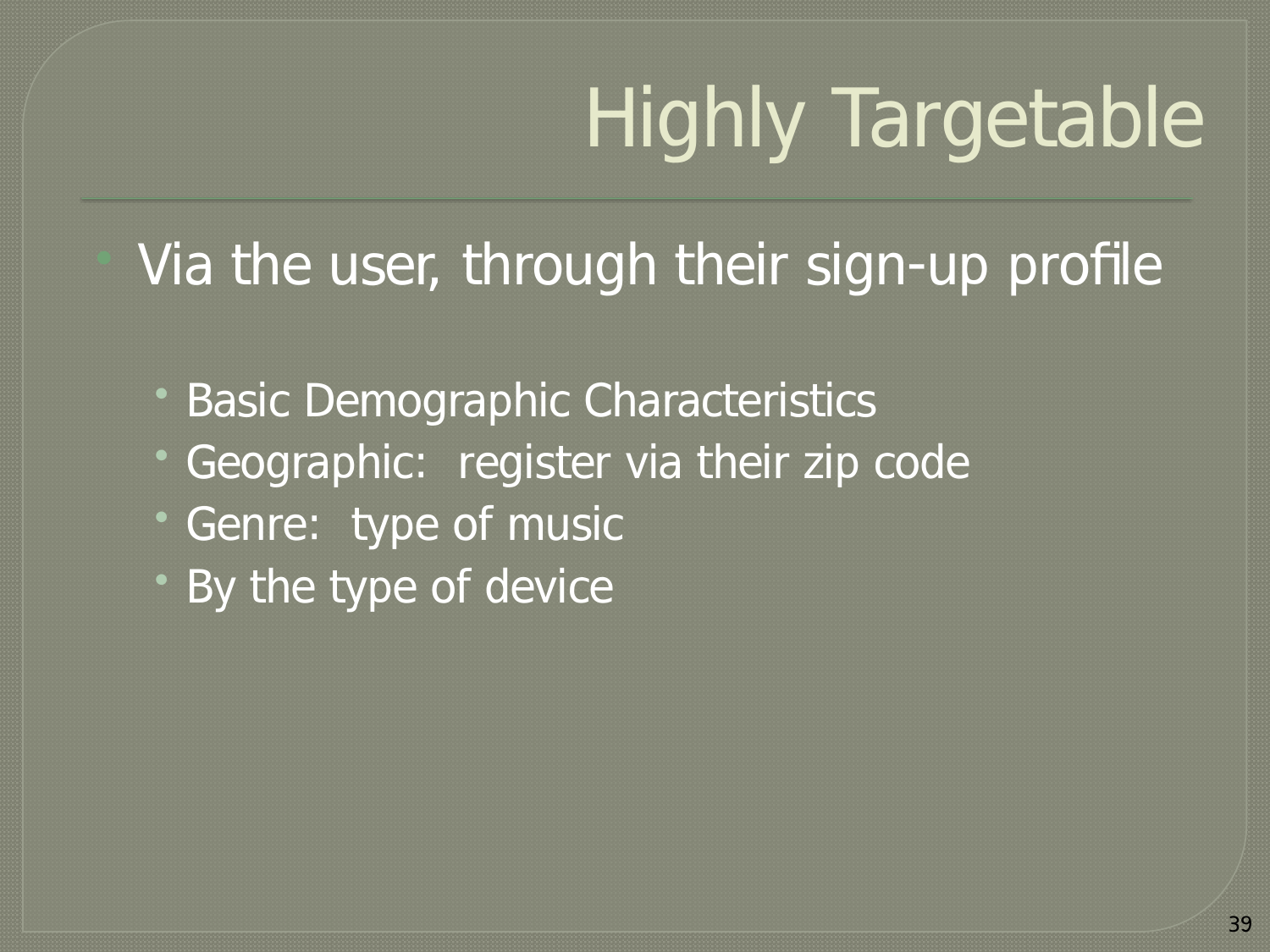

# Highly Targetable
Via the user, through their sign-up profile

Basic Demographic Characteristics
Geographic:  register via their zip code
Genre:  type of music
By the type of device

39